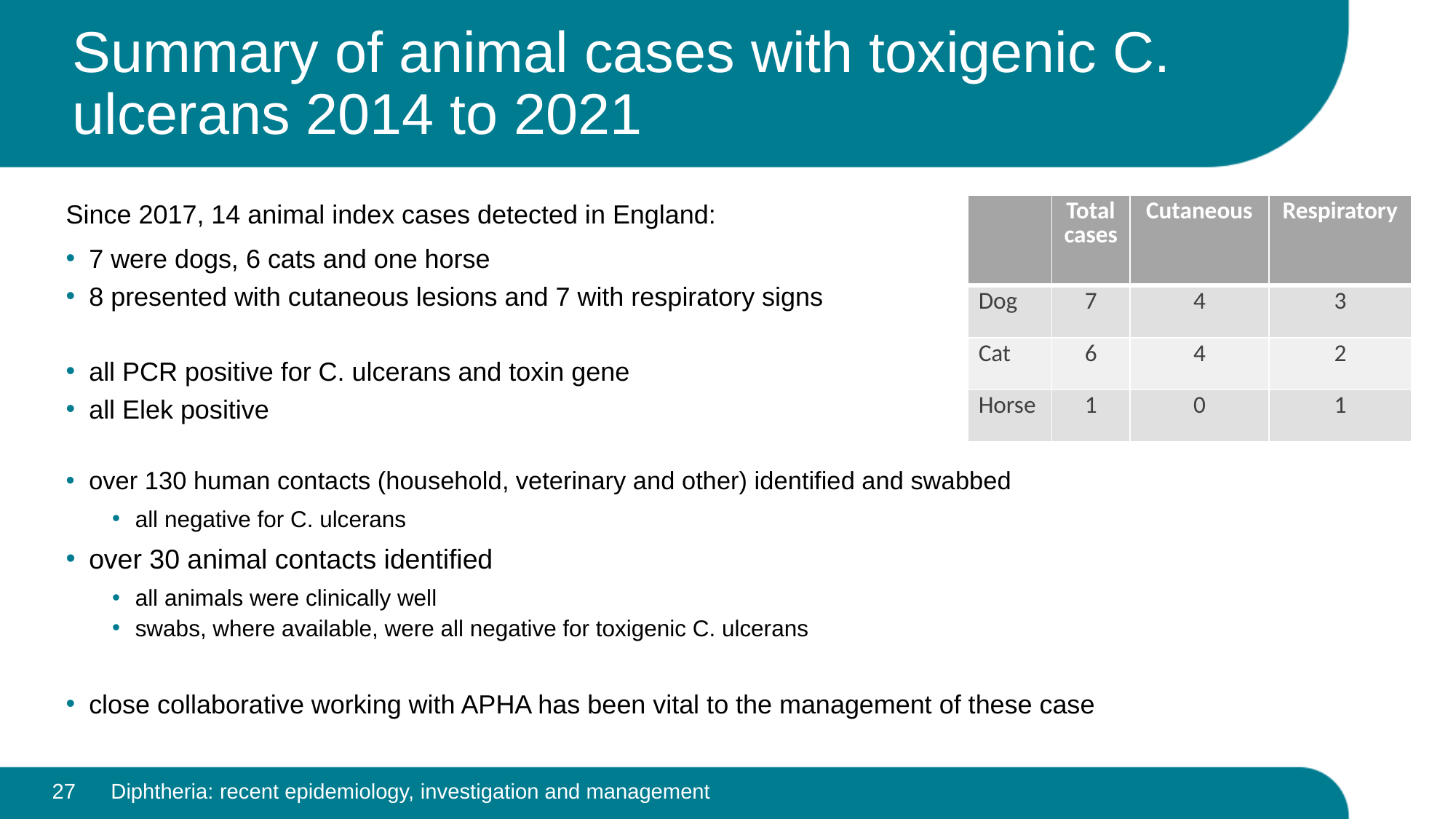

# Summary of animal cases with toxigenic C. ulcerans 2014 to 2021
Since 2017, 14 animal index cases detected in England:
7 were dogs, 6 cats and one horse
8 presented with cutaneous lesions and 7 with respiratory signs

all PCR positive for C. ulcerans and toxin gene
all Elek positive

over 130 human contacts (household, veterinary and other) identified and swabbed
all negative for C. ulcerans
over 30 animal contacts identified
all animals were clinically well
swabs, where available, were all negative for toxigenic C. ulcerans

close collaborative working with APHA has been vital to the management of these case
|  | Total cases | Cutaneous | Respiratory |
| --- | --- | --- | --- |
| Dog | 7 | 4 | 3 |
| Cat | 6 | 4 | 2 |
| Horse | 1 | 0 | 1 |
27
Diphtheria: recent epidemiology, investigation and management